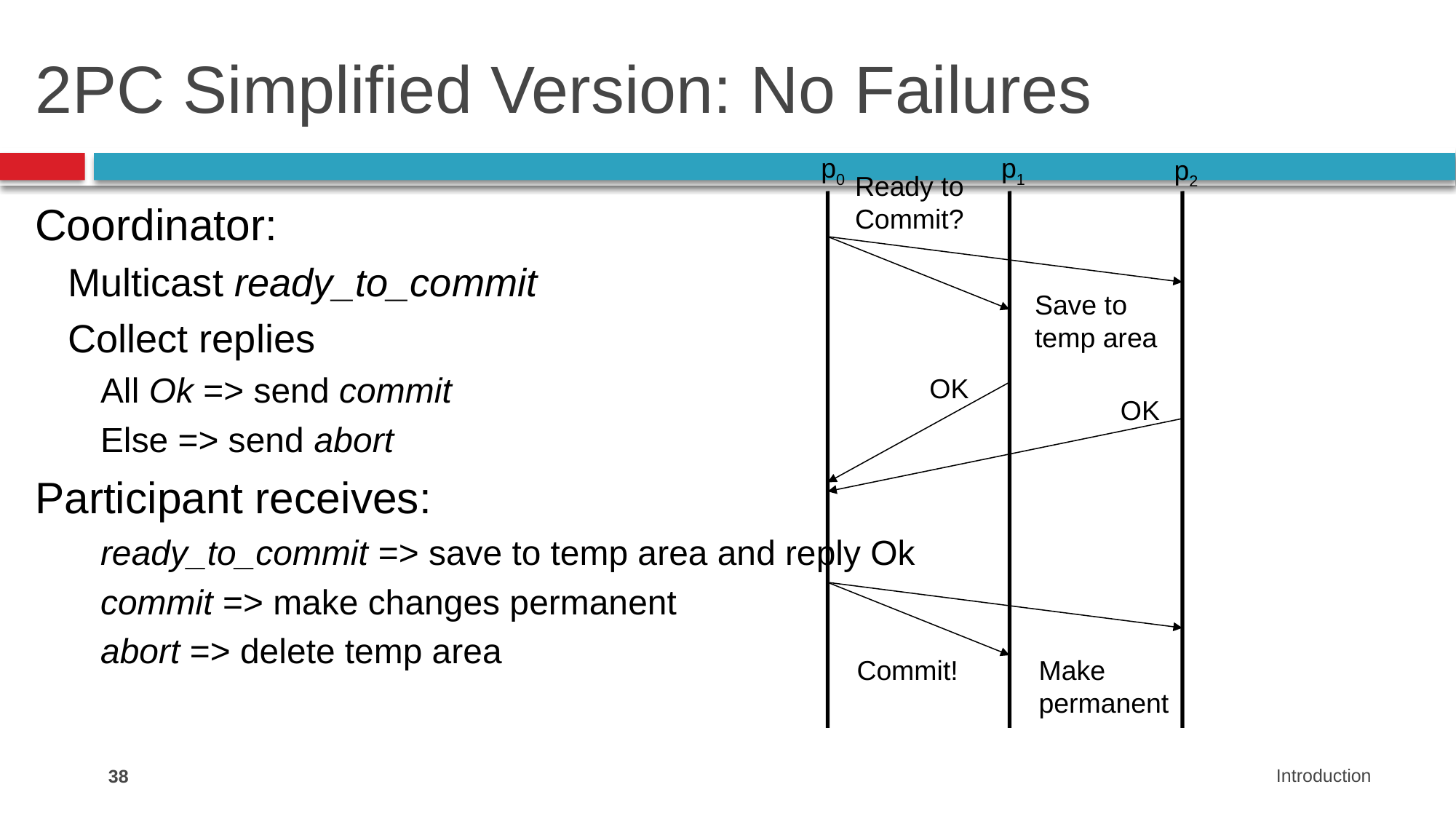

# 2PC Simplified Version: No Failures
p0
p1
p2
Ready to
Commit?
Coordinator:
Multicast ready_to_commit
Collect replies
All Ok => send commit
Else => send abort
Participant receives:
ready_to_commit => save to temp area and reply Ok
commit => make changes permanent
abort => delete temp area

Save to temp area
OK

OK

Commit!
Make
permanent
38
Introduction